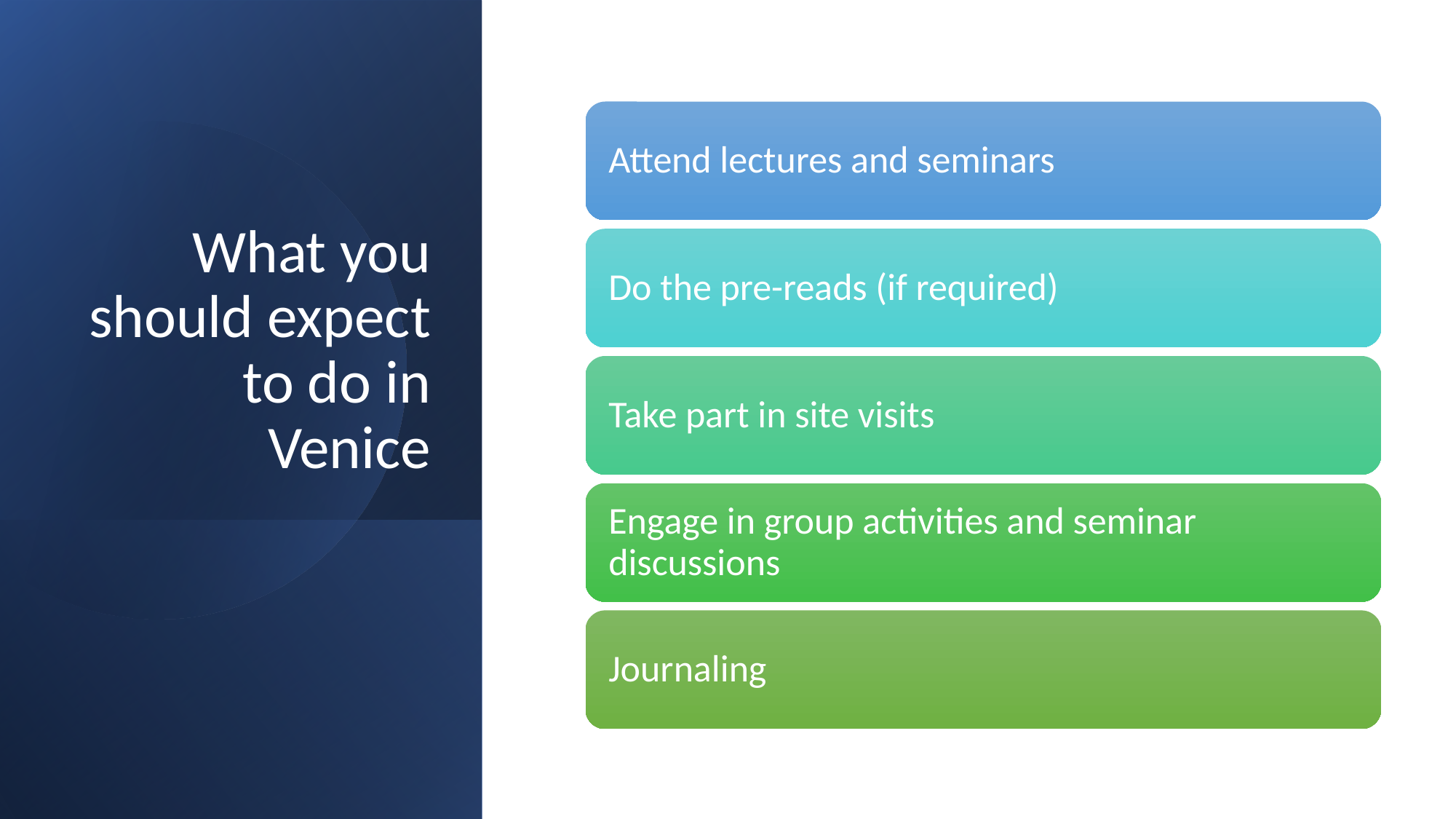

Attend lectures and seminars
Do the pre-reads (if required)
Take part in site visits
Engage in group activities and seminar discussions
Journaling

# What you should expect to do in Venice